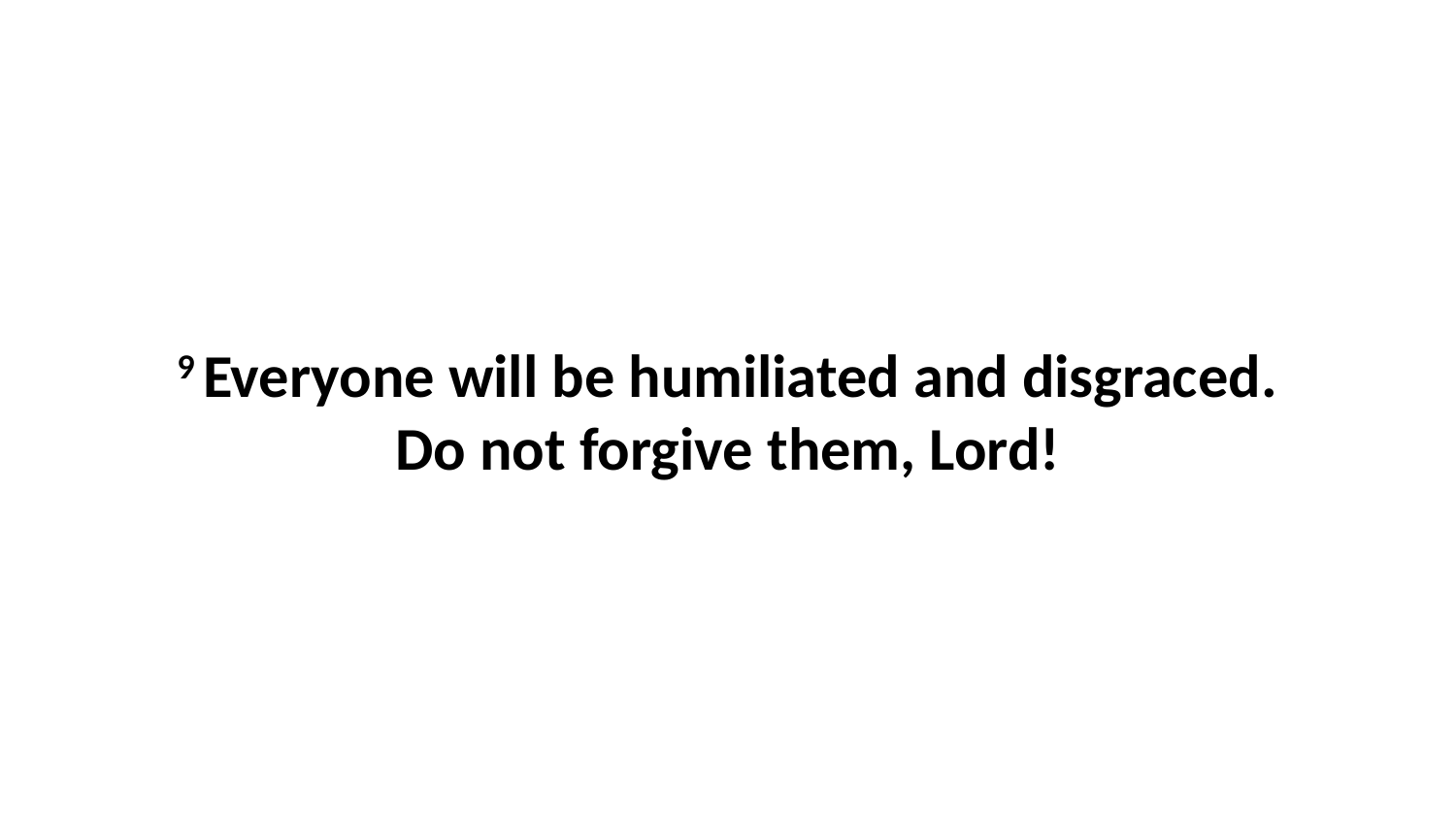

9 Everyone will be humiliated and disgraced. Do not forgive them, Lord!